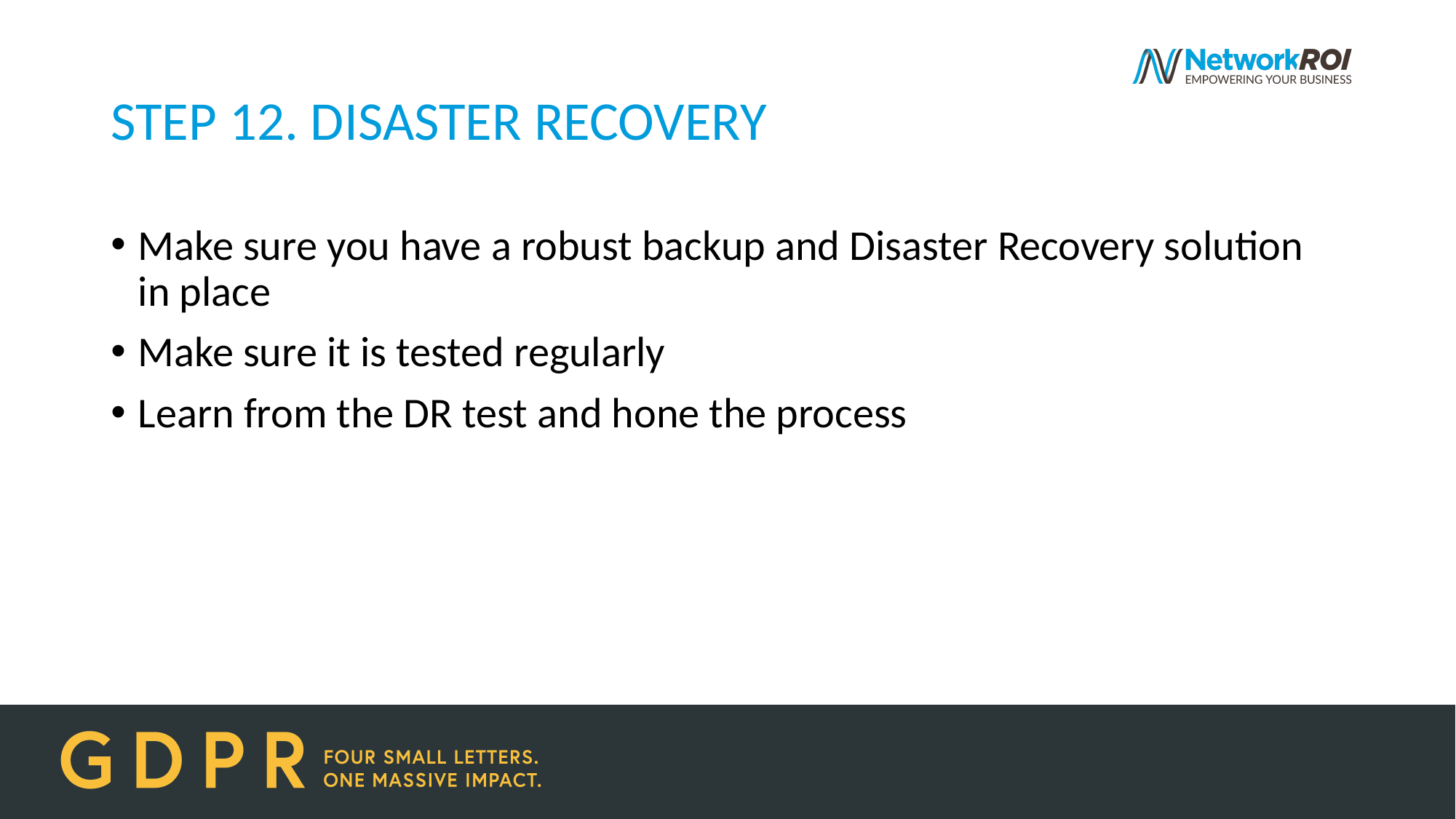

# STEP 12. DISASTER RECOVERY
Make sure you have a robust backup and Disaster Recovery solution in place
Make sure it is tested regularly
Learn from the DR test and hone the process